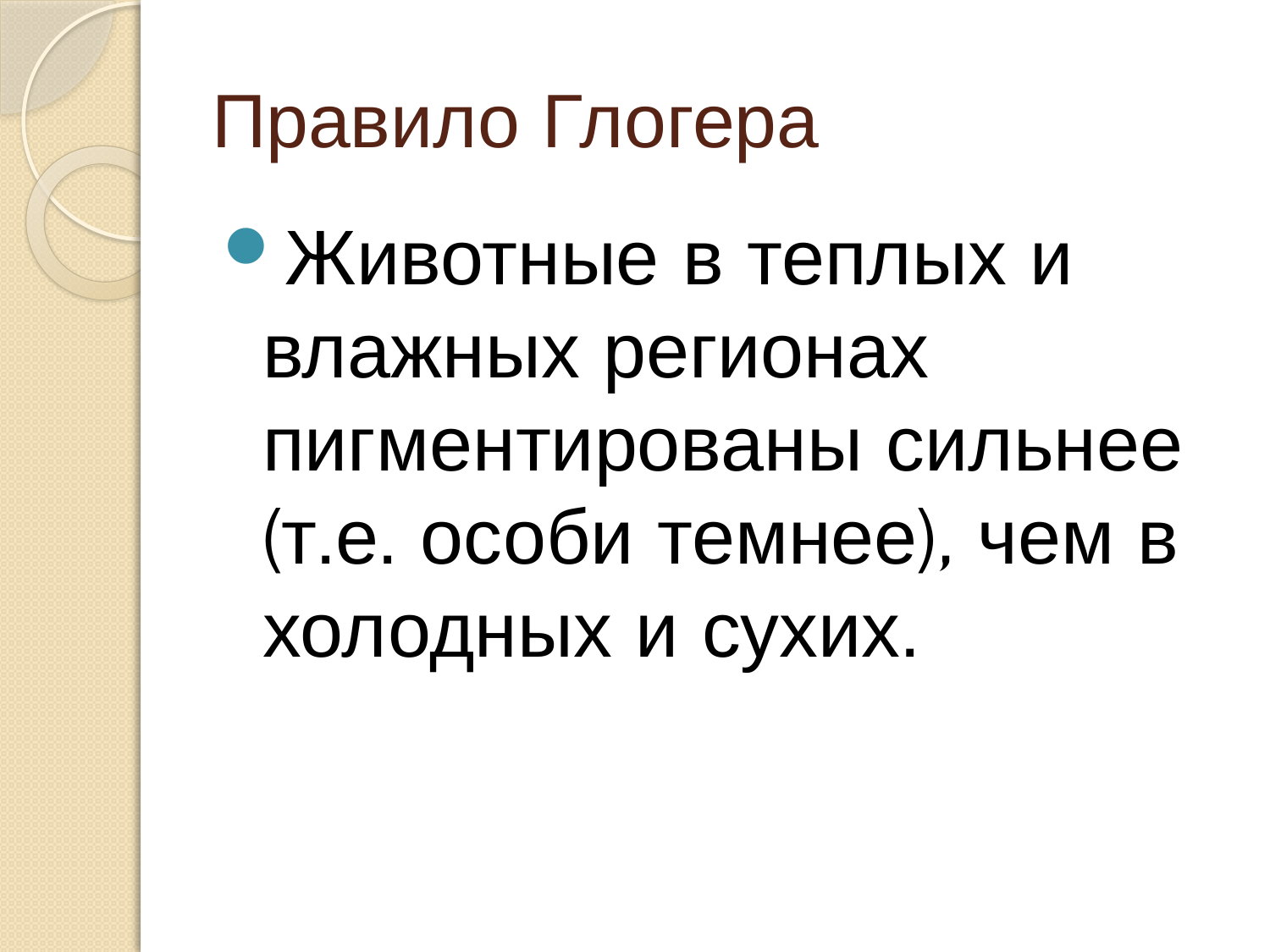

# Правило Глогера
Животные в теплых и влажных регионах пигментированы сильнее (т.е. особи темнее), чем в холодных и сухих.